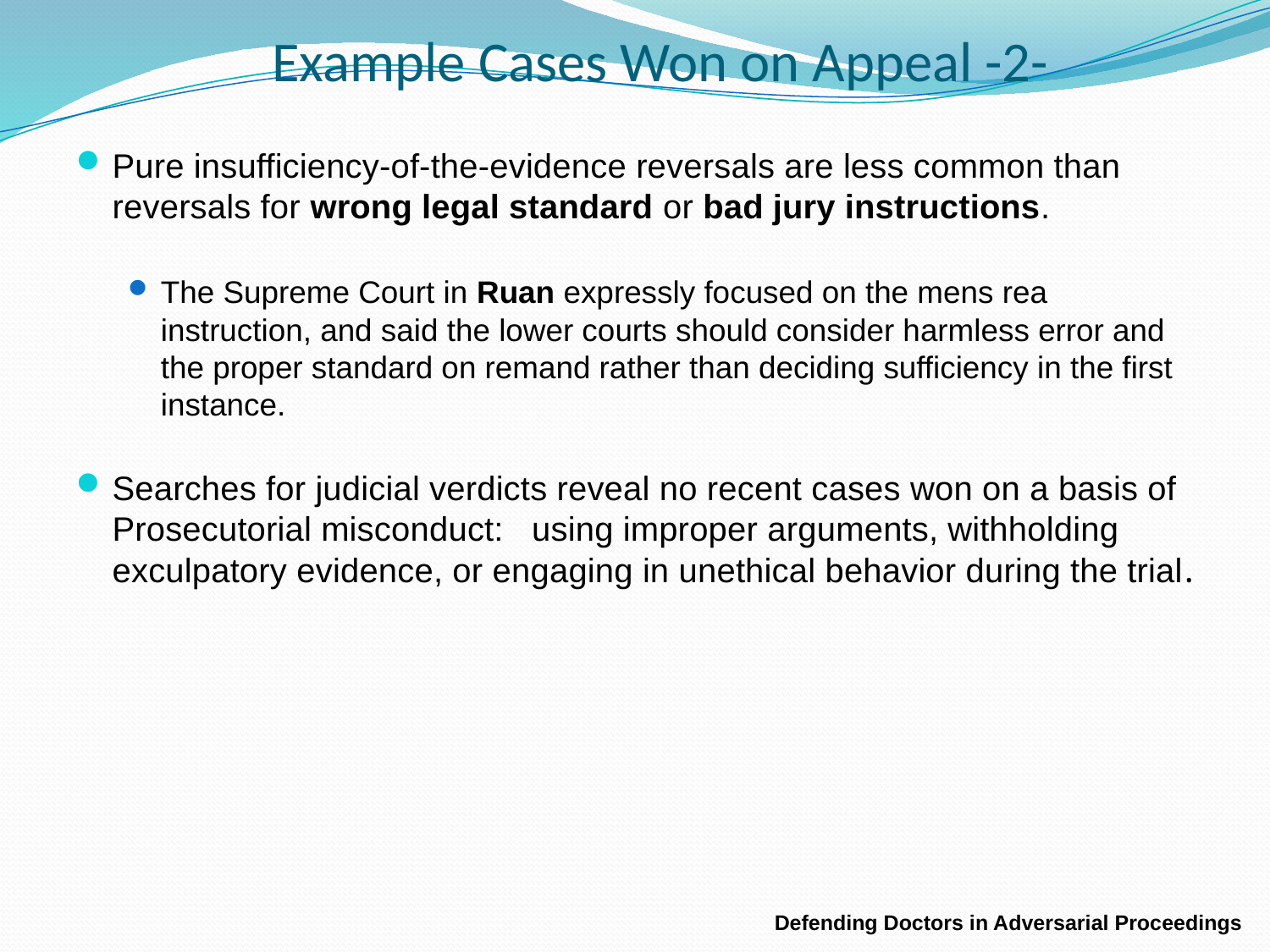

# Example Cases Won on Appeal -2-
Pure insufficiency-of-the-evidence reversals are less common than reversals for wrong legal standard or bad jury instructions.
The Supreme Court in Ruan expressly focused on the mens rea instruction, and said the lower courts should consider harmless error and the proper standard on remand rather than deciding sufficiency in the first instance.
Searches for judicial verdicts reveal no recent cases won on a basis of Prosecutorial misconduct:   using improper arguments, withholding exculpatory evidence, or engaging in unethical behavior during the trial.
Defending Doctors in Adversarial Proceedings